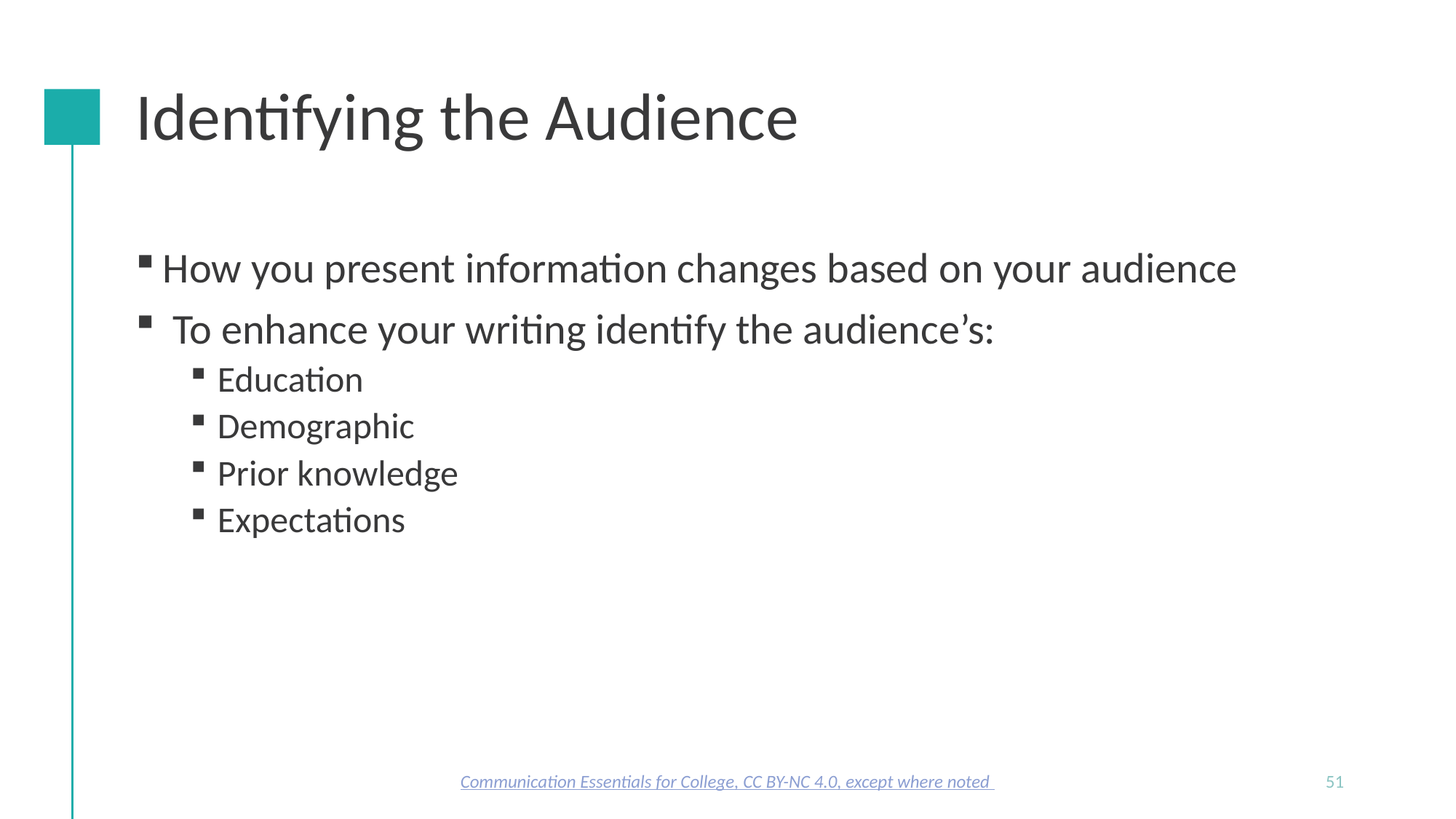

# Identifying the Audience
How you present information changes based on your audience
 To enhance your writing identify the audience’s:
Education
Demographic
Prior knowledge
Expectations
Communication Essentials for College, CC BY-NC 4.0, except where noted
51